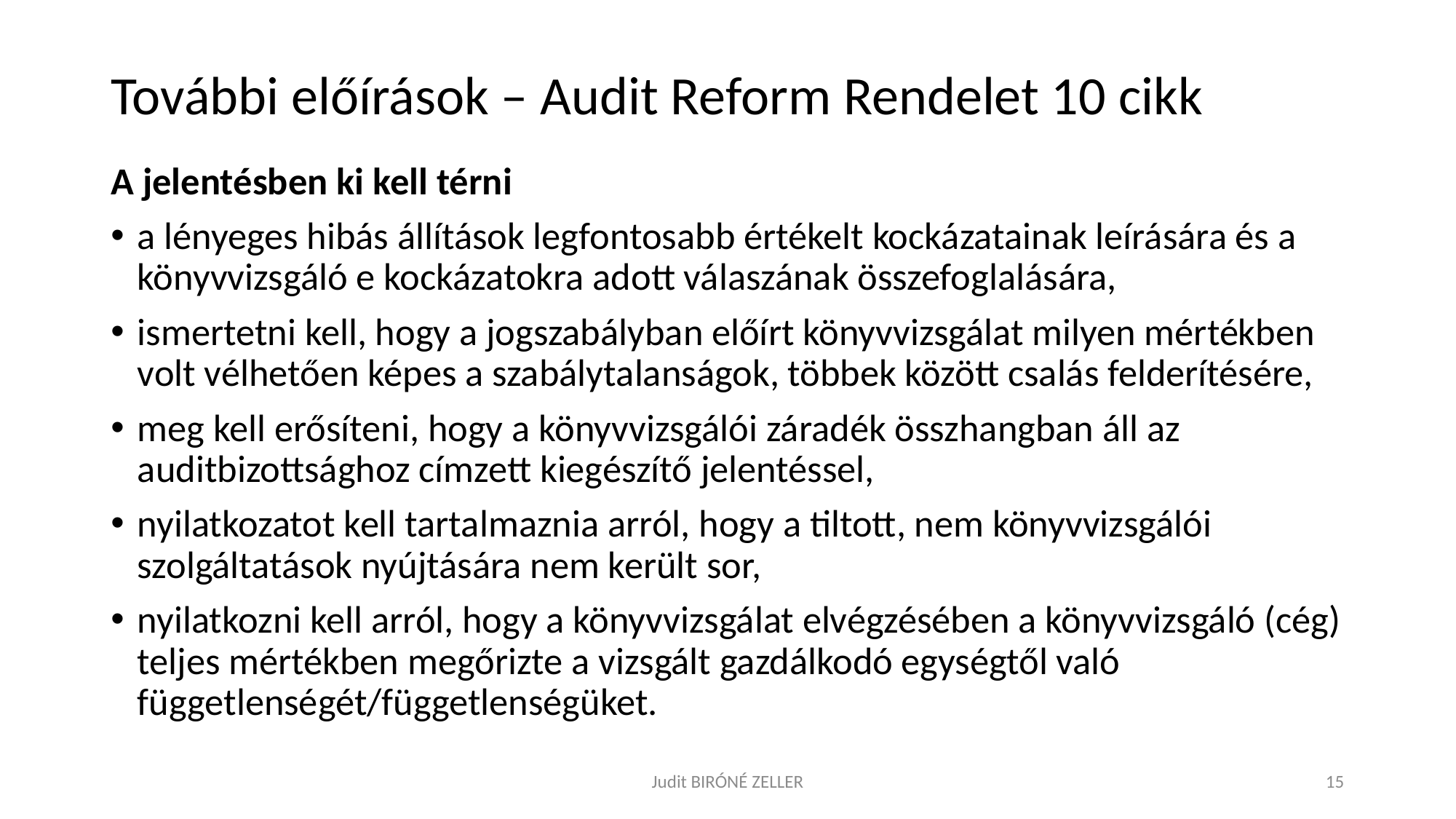

# További előírások – Audit Reform Rendelet 10 cikk
A jelentésben ki kell térni
a lényeges hibás állítások legfontosabb értékelt kockázatainak leírására és a könyvvizsgáló e kockázatokra adott válaszának összefoglalására,
ismertetni kell, hogy a jogszabályban előírt könyvvizsgálat milyen mértékben volt vélhetően képes a szabálytalanságok, többek között csalás felderítésére,
meg kell erősíteni, hogy a könyvvizsgálói záradék összhangban áll az auditbizottsághoz címzett kiegészítő jelentéssel,
nyilatkozatot kell tartalmaznia arról, hogy a tiltott, nem könyvvizsgálói szolgáltatások nyújtására nem került sor,
nyilatkozni kell arról, hogy a könyvvizsgálat elvégzésében a könyvvizsgáló (cég) teljes mértékben megőrizte a vizsgált gazdálkodó egységtől való függetlenségét/függetlenségüket.
Judit BIRÓNÉ ZELLER
15